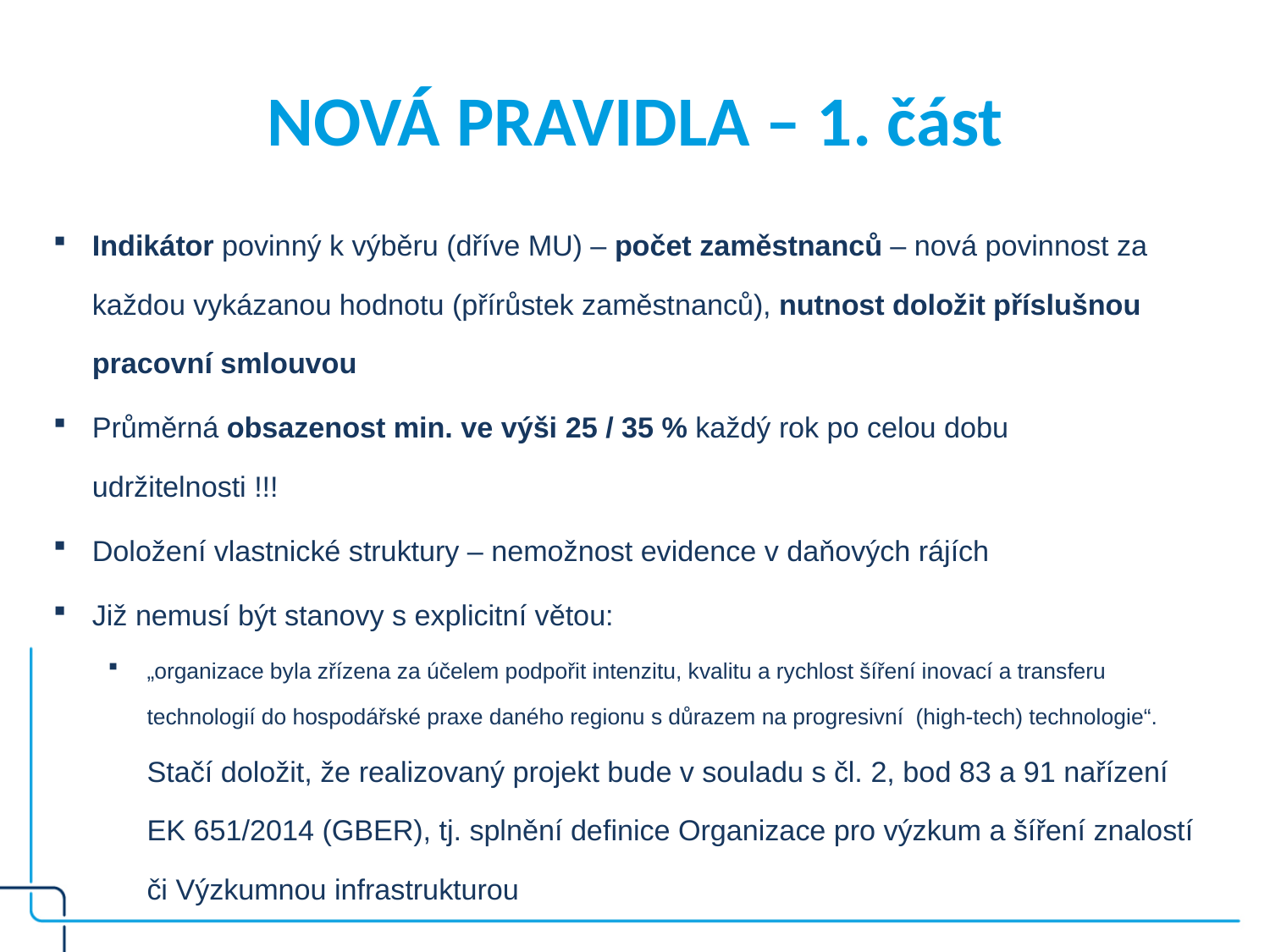

# NOVÁ PRAVIDLA – 1. část
Indikátor povinný k výběru (dříve MU) – počet zaměstnanců – nová povinnost za každou vykázanou hodnotu (přírůstek zaměstnanců), nutnost doložit příslušnou pracovní smlouvou
Průměrná obsazenost min. ve výši 25 / 35 % každý rok po celou dobu udržitelnosti !!!
Doložení vlastnické struktury – nemožnost evidence v daňových rájích
Již nemusí být stanovy s explicitní větou:
„organizace byla zřízena za účelem podpořit intenzitu, kvalitu a rychlost šíření inovací a transferu technologií do hospodářské praxe daného regionu s důrazem na progresivní  (high-tech) technologie“.  Stačí doložit, že realizovaný projekt bude v souladu s čl. 2, bod 83 a 91 nařízení EK 651/2014 (GBER), tj. splnění definice Organizace pro výzkum a šíření znalostí či Výzkumnou infrastrukturou